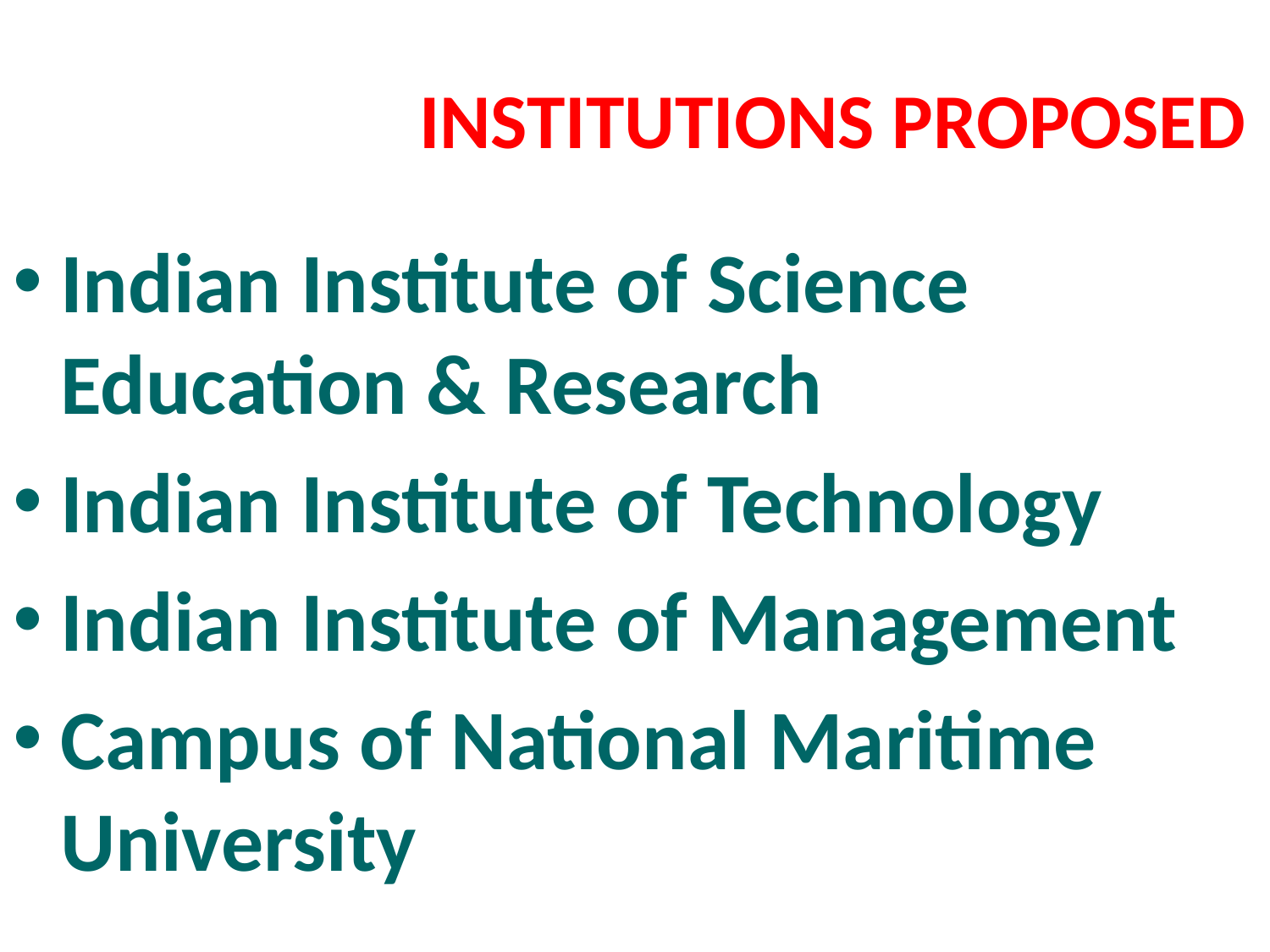

# INSTITUTIONS PROPOSED
Indian Institute of Science Education & Research
Indian Institute of Technology
Indian Institute of Management
Campus of National Maritime University